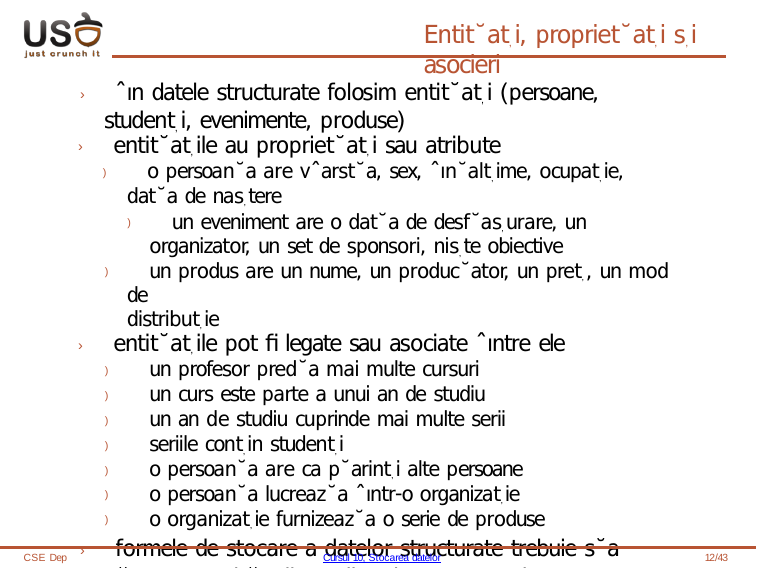

# Entit˘at, i, propriet˘at, i s, i asocieri

›  ˆın datele structurate folosim entit˘at, i (persoane, student, i, evenimente, produse)
›  entit˘at, ile au propriet˘at, i sau atribute
)   o persoan˘a are vˆarst˘a, sex, ˆın˘alt, ime, ocupat, ie, dat˘a de nas, tere
)   un eveniment are o dat˘a de desf˘as, urare, un organizator, un set de sponsori, nis, te obiective
)   un produs are un nume, un produc˘ator, un pret, , un mod de
distribut, ie
›  entit˘at, ile pot fi legate sau asociate ˆıntre ele
)   un profesor pred˘a mai multe cursuri
)   un curs este parte a unui an de studiu
)   un an de studiu cuprinde mai multe serii
)   seriile cont, in student, i
)   o persoan˘a are ca p˘arint, i alte persoane
)   o persoan˘a lucreaz˘a ˆıntr-o organizat, ie
)   o organizat, ie furnizeaz˘a o serie de produse
›  formele de stocare a datelor structurate trebuie s˘a p˘astreze entit˘at, ile, atributele acestora s, i leg˘aturile/asocierile ˆıntre ele

CSE Dep
Cursul 10, Stocarea datelor
12/43